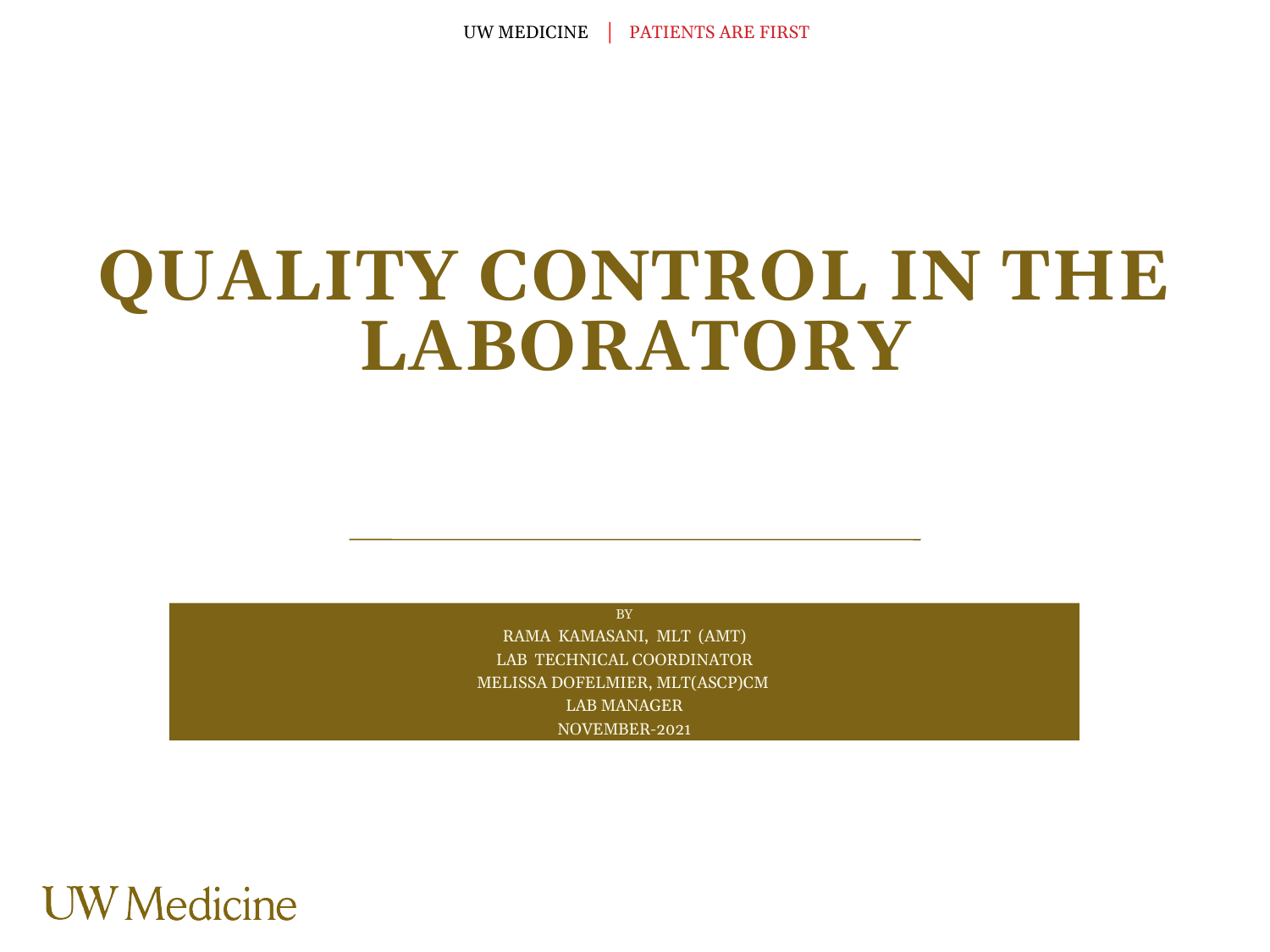

# Quality control in the laboratory
BY
Rama  kamasani,  mlt  (amt)
Lab  Technical coordinator
MELISSA DOFELMIER, MLT(ASCP)CM
Lab manager
NOVEMBER-2021